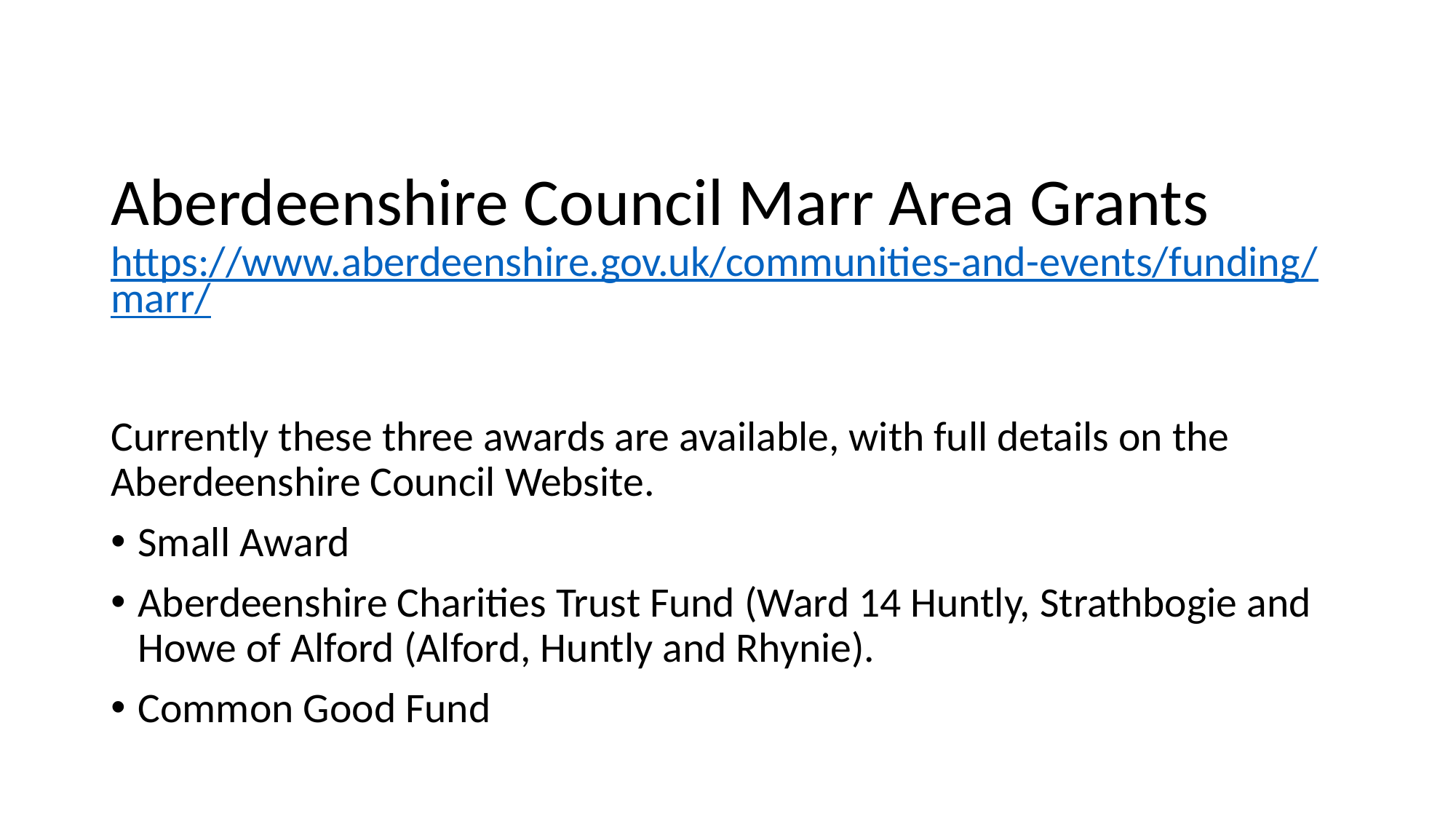

# Aberdeenshire Council Marr Area Grants https://www.aberdeenshire.gov.uk/communities-and-events/funding/marr/
Currently these three awards are available, with full details on the Aberdeenshire Council Website.
Small Award
Aberdeenshire Charities Trust Fund (Ward 14 Huntly, Strathbogie and Howe of Alford (Alford, Huntly and Rhynie).
Common Good Fund